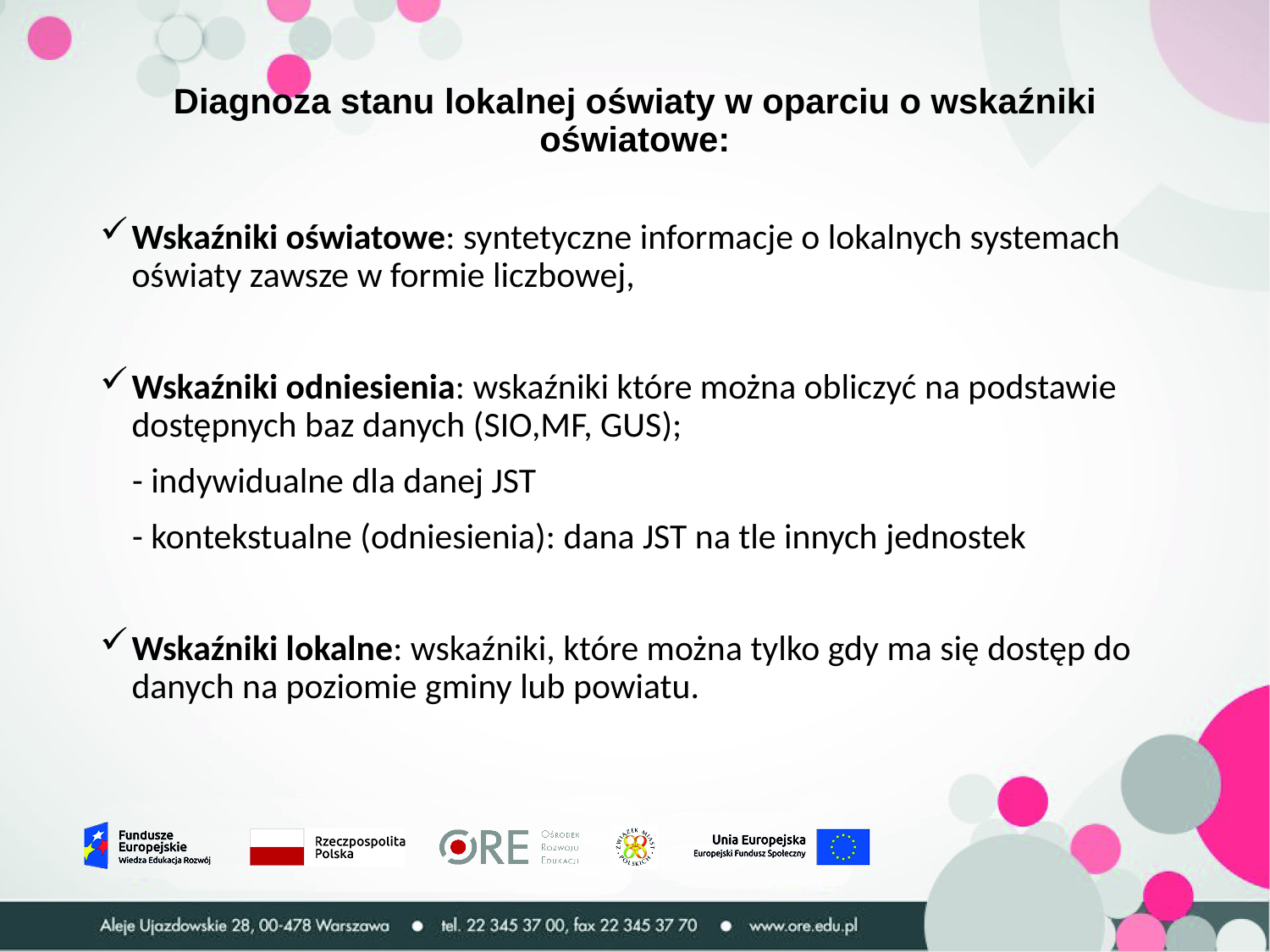

# Diagnoza stanu lokalnej oświaty w oparciu o wskaźniki oświatowe:
Wskaźniki oświatowe: syntetyczne informacje o lokalnych systemach oświaty zawsze w formie liczbowej,

Wskaźniki odniesienia: wskaźniki które można obliczyć na podstawie dostępnych baz danych (SIO,MF, GUS);
    - indywidualne dla danej JST
    - kontekstualne (odniesienia): dana JST na tle innych jednostek

Wskaźniki lokalne: wskaźniki, które można tylko gdy ma się dostęp do danych na poziomie gminy lub powiatu.